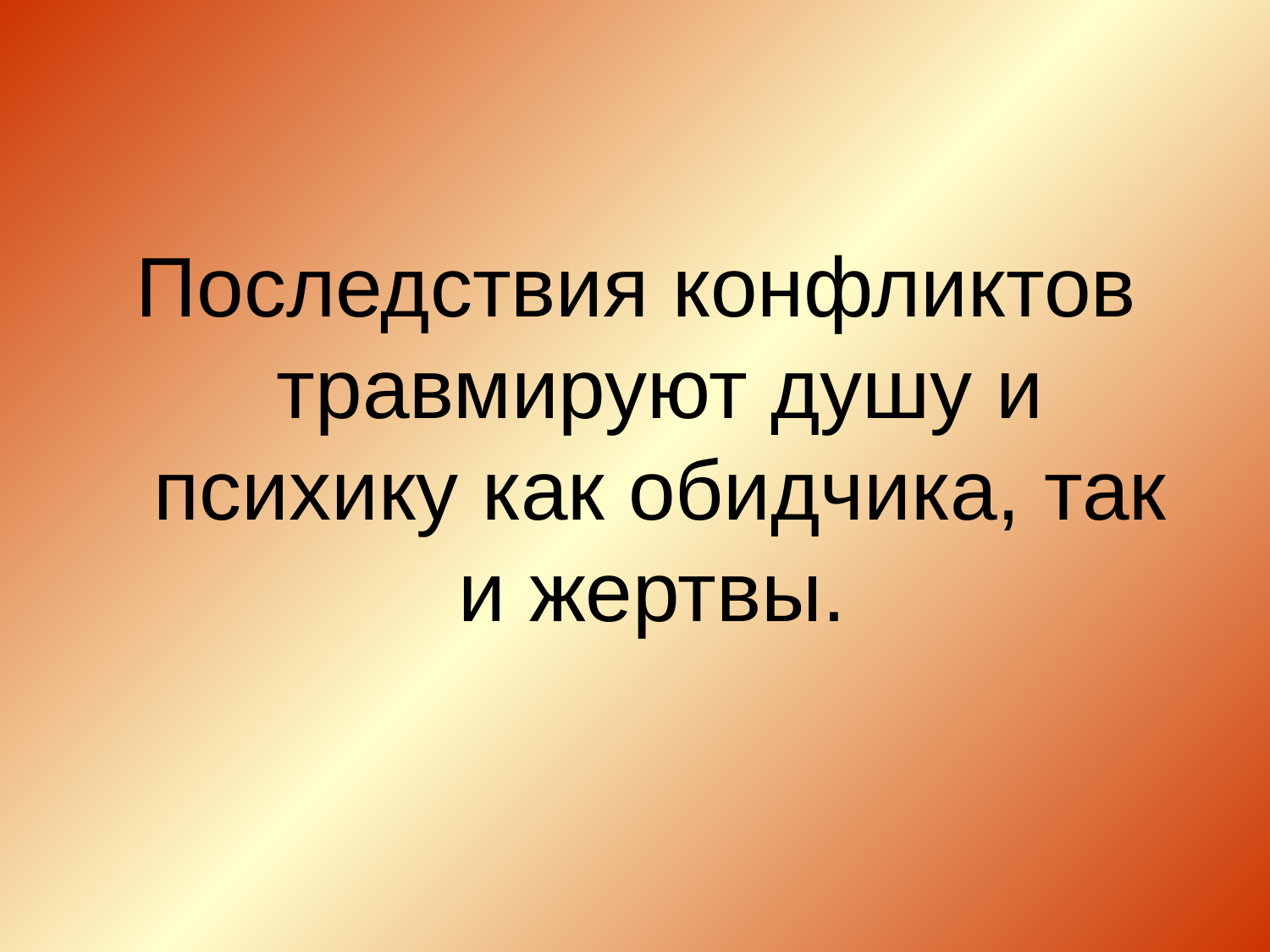

Последствия конфликтов травмируют душу и психику как обидчика, так и жертвы.